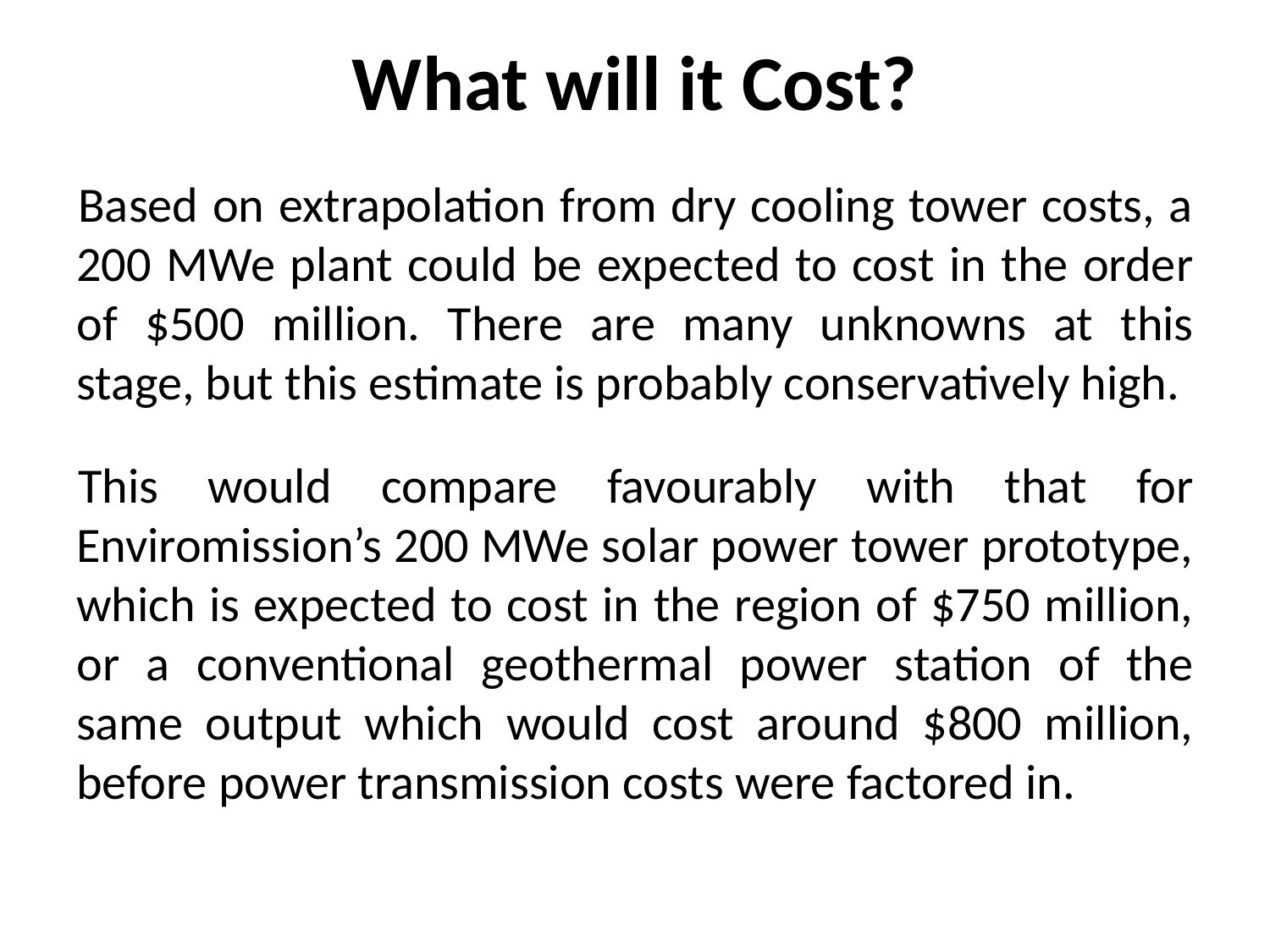

# What will it Cost?
Based on extrapolation from dry cooling tower costs, a 200 MWe plant could be expected to cost in the order of $500 million. There are many unknowns at this stage, but this estimate is probably conservatively high.

This would compare favourably with that for Enviromission’s 200 MWe solar power tower prototype, which is expected to cost in the region of $750 million, or a conventional geothermal power station of the same output which would cost around $800 million, before power transmission costs were factored in.